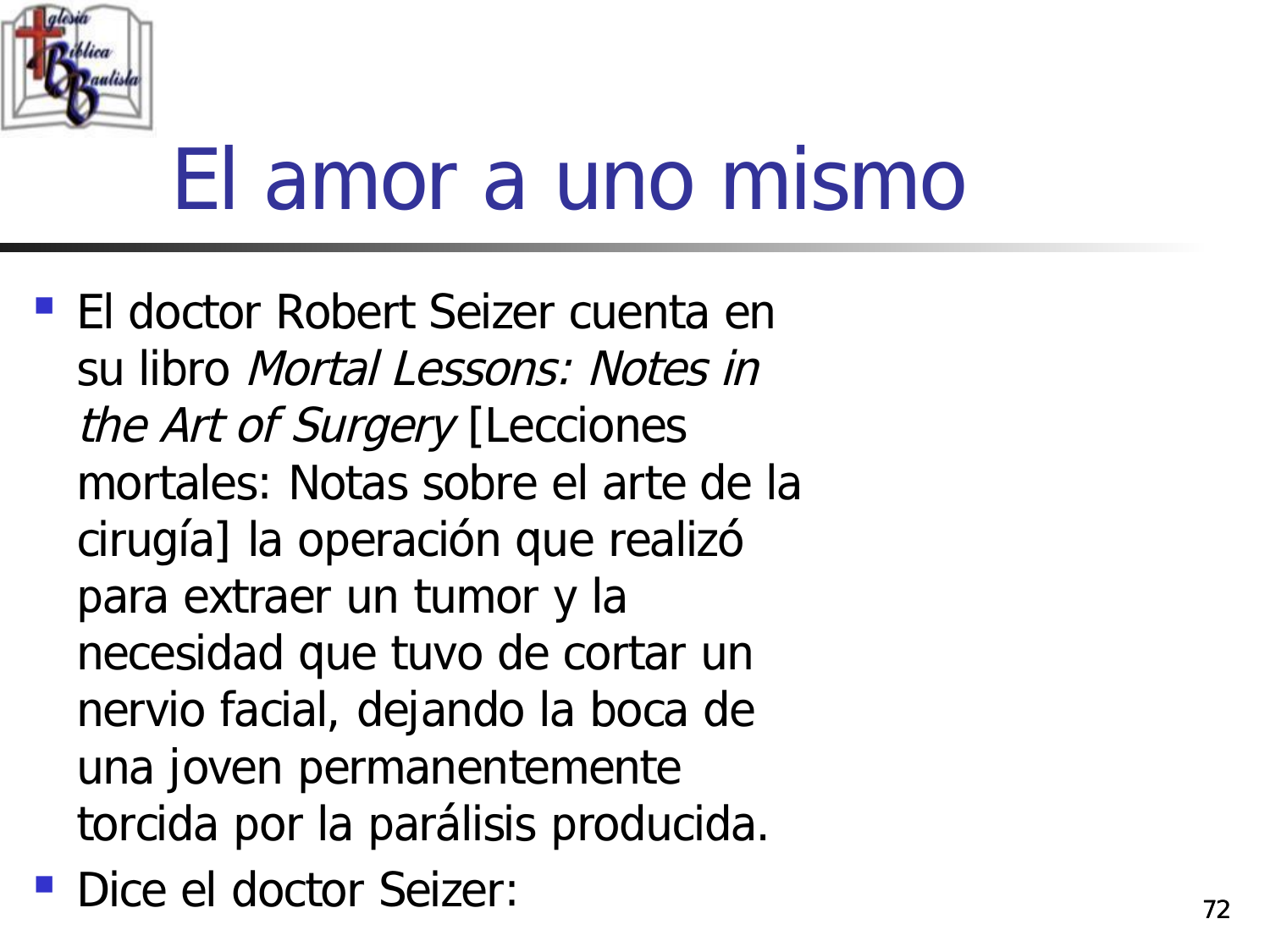

# El amor a uno mismo
El doctor Robert Seizer cuenta en su libro Mortal Lessons: Notes in the Art of Surgery [Lecciones mortales: Notas sobre el arte de la cirugía] la operación que realizó para extraer un tumor y la necesidad que tuvo de cortar un nervio facial, dejando la boca de una joven permanentemente torcida por la parálisis producida.
Dice el doctor Seizer:

72
72